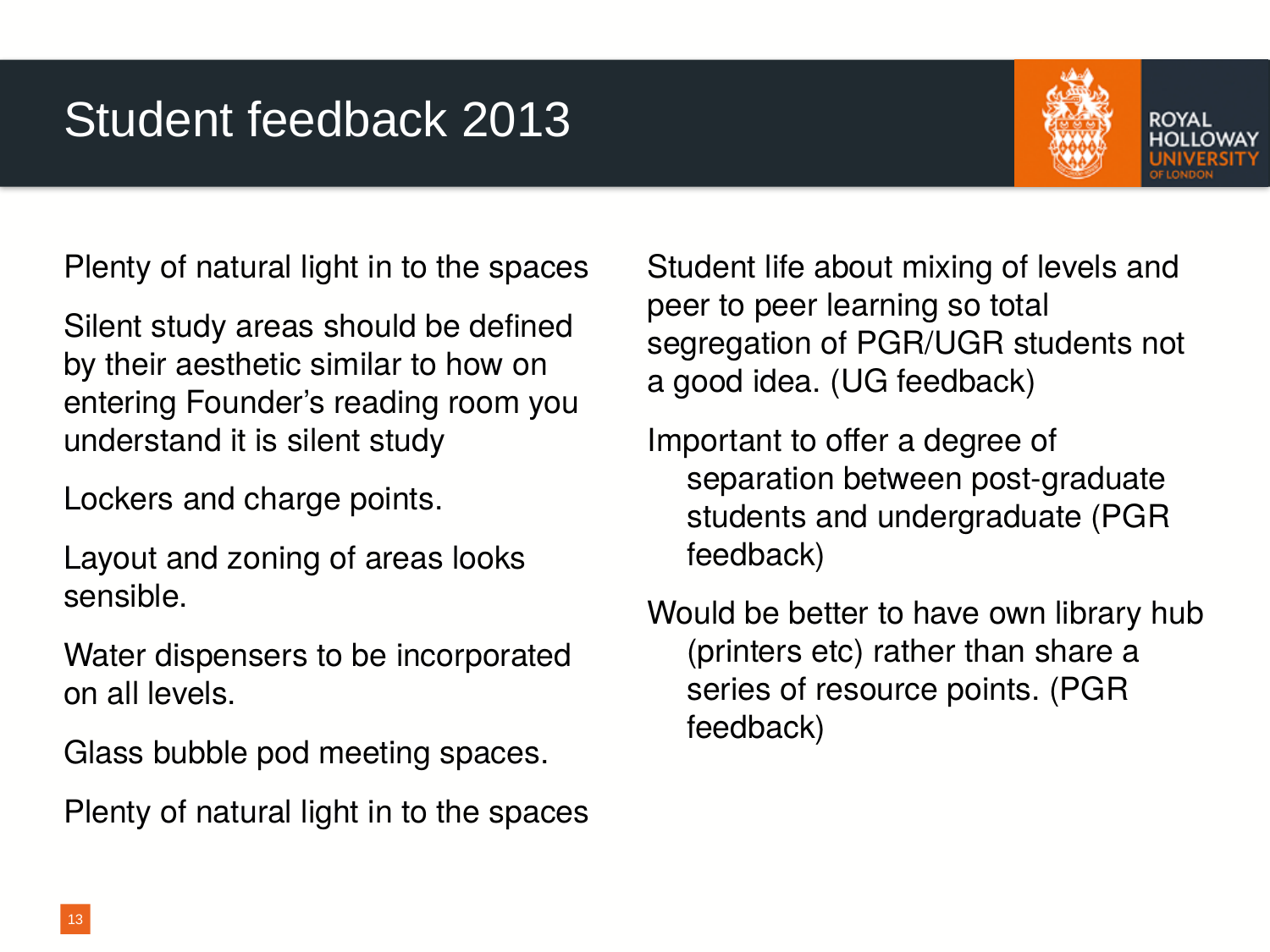

# Student feedback 2013
Plenty of natural light in to the spaces
Silent study areas should be defined by their aesthetic similar to how on entering Founder’s reading room you understand it is silent study
Lockers and charge points.
Layout and zoning of areas looks sensible.
Water dispensers to be incorporated on all levels.
Glass bubble pod meeting spaces.
Plenty of natural light in to the spaces

Student life about mixing of levels and peer to peer learning so total segregation of PGR/UGR students not a good idea. (UG feedback)
Important to offer a degree of separation between post-graduate students and undergraduate (PGR feedback)
Would be better to have own library hub (printers etc) rather than share a series of resource points. (PGR feedback)

13